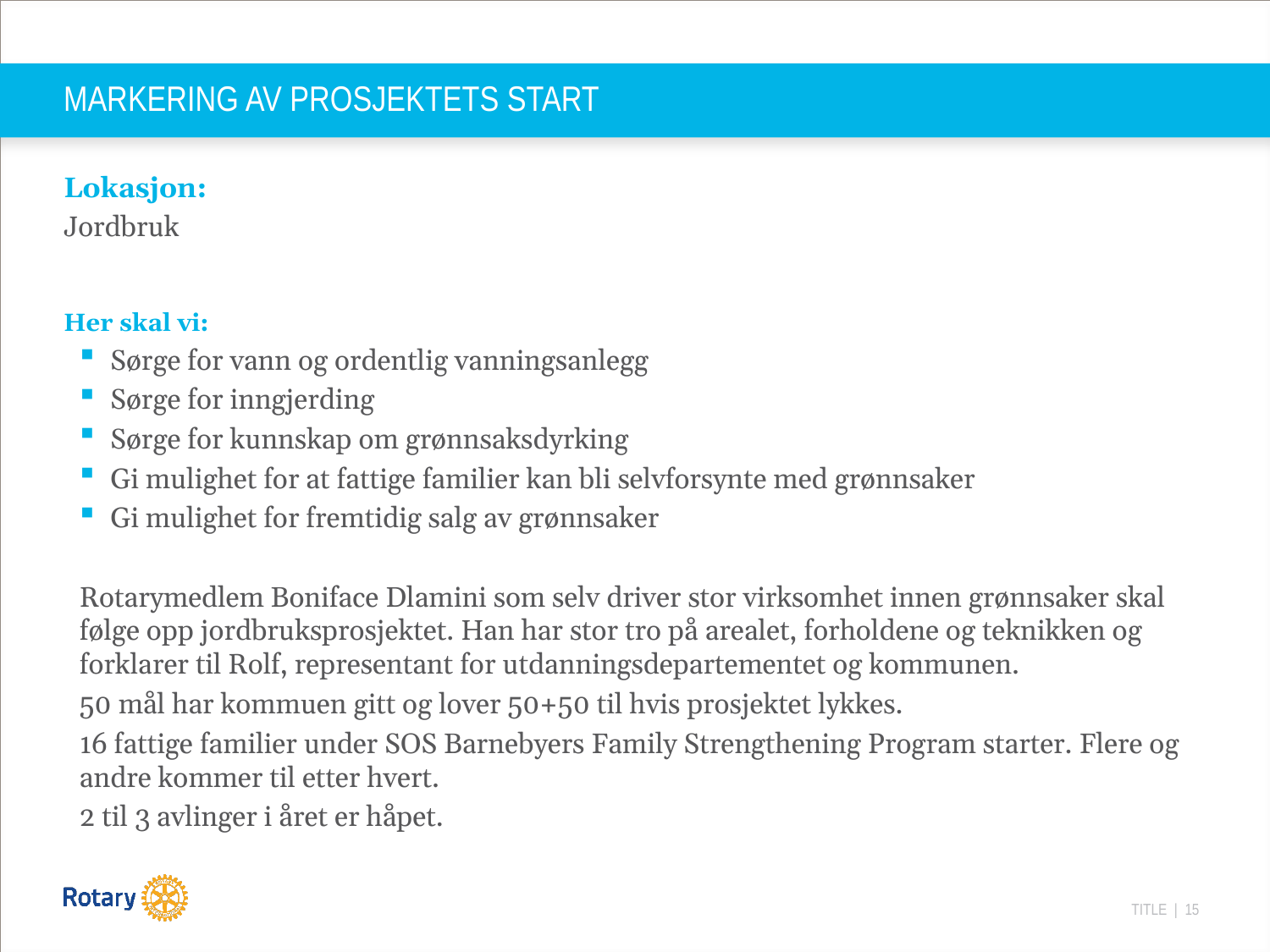

# MARKERING AV PROSJEKTETS START
Lokasjon:
Jordbruk

Her skal vi:
Sørge for vann og ordentlig vanningsanlegg
Sørge for inngjerding
Sørge for kunnskap om grønnsaksdyrking
Gi mulighet for at fattige familier kan bli selvforsynte med grønnsaker
Gi mulighet for fremtidig salg av grønnsaker

Rotarymedlem Boniface Dlamini som selv driver stor virksomhet innen grønnsaker skal følge opp jordbruksprosjektet. Han har stor tro på arealet, forholdene og teknikken og forklarer til Rolf, representant for utdanningsdepartementet og kommunen.
50 mål har kommuen gitt og lover 50+50 til hvis prosjektet lykkes.
16 fattige familier under SOS Barnebyers Family Strengthening Program starter. Flere og andre kommer til etter hvert.
2 til 3 avlinger i året er håpet.